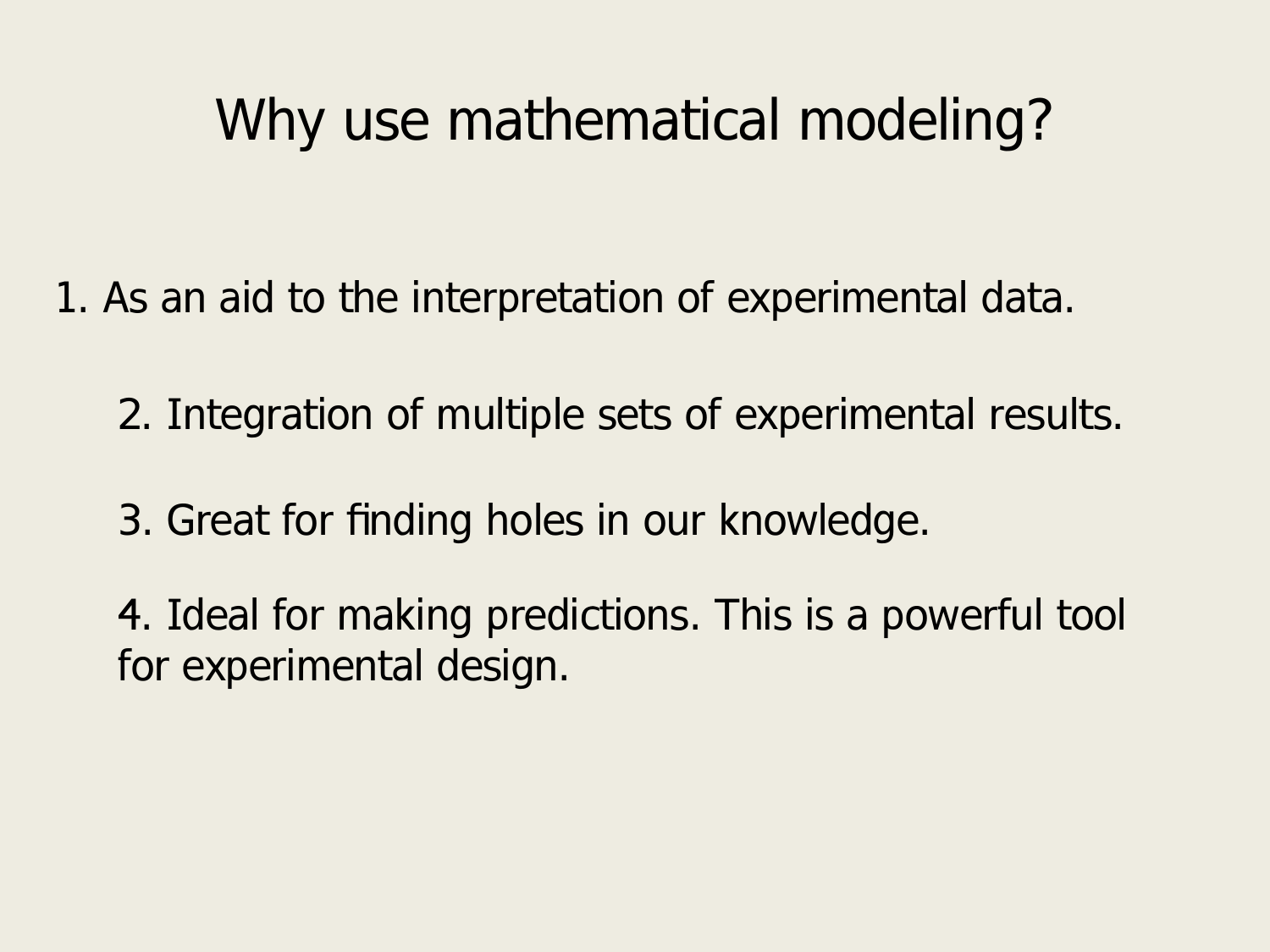

# Why use mathematical modeling?
1. As an aid to the interpretation of experimental data.

2. Integration of multiple sets of experimental results.
3. Great for finding holes in our knowledge.
4. Ideal for making predictions. This is a powerful tool for experimental design.